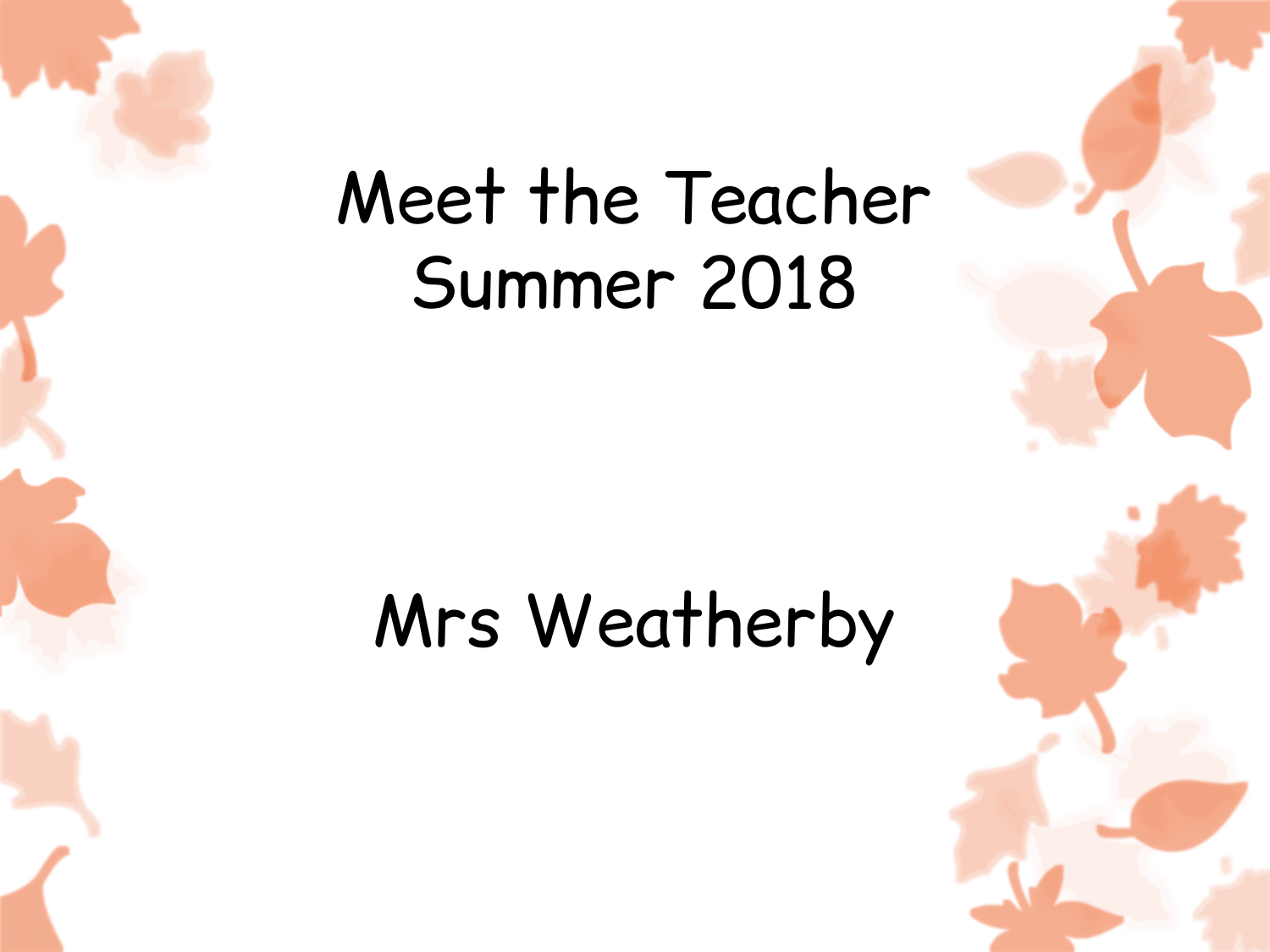

Meet the Teacher
Summer 2018

Mrs Weatherby